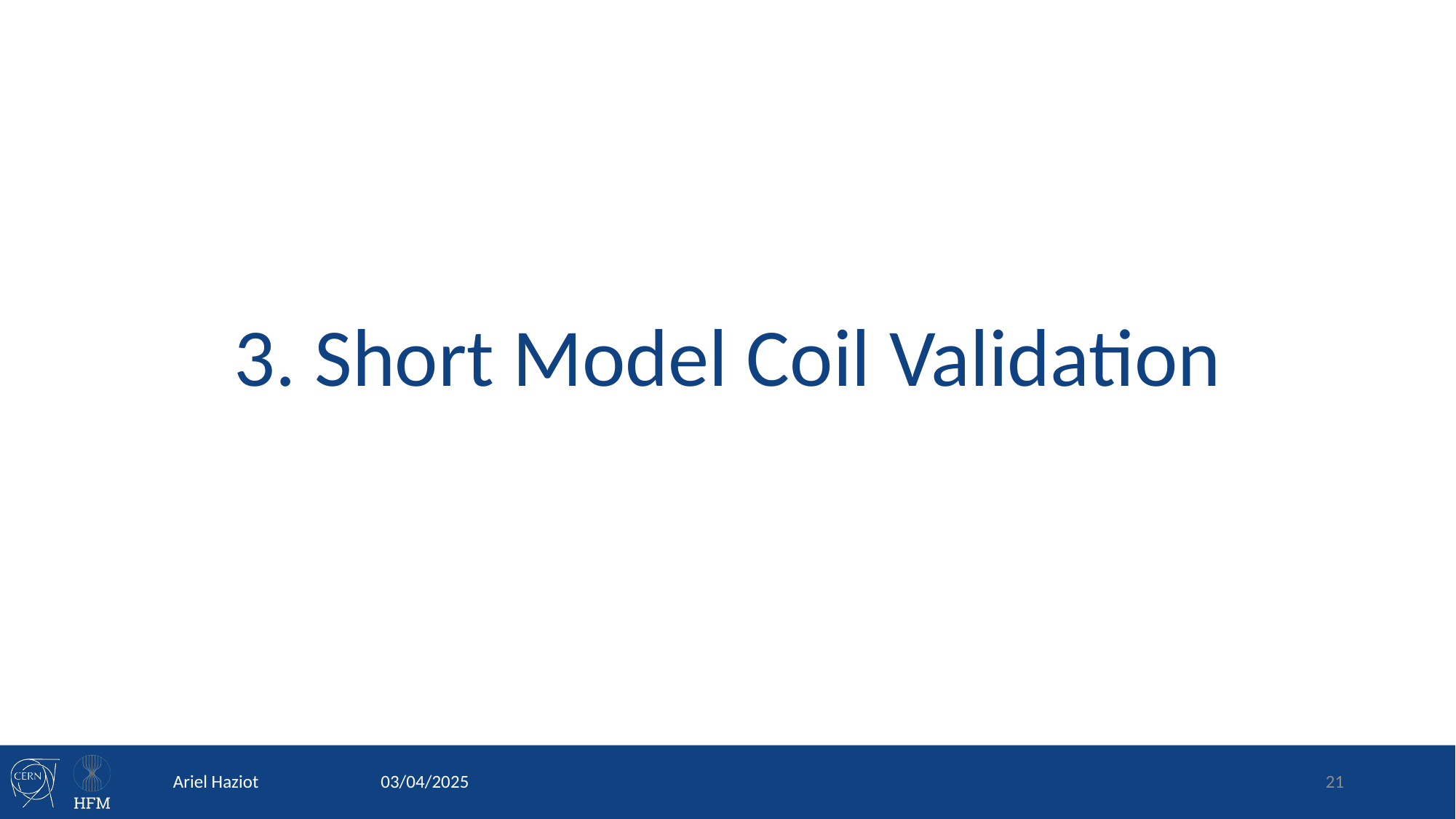

3. Short Model Coil Validation
Ariel Haziot
03/04/2025
21